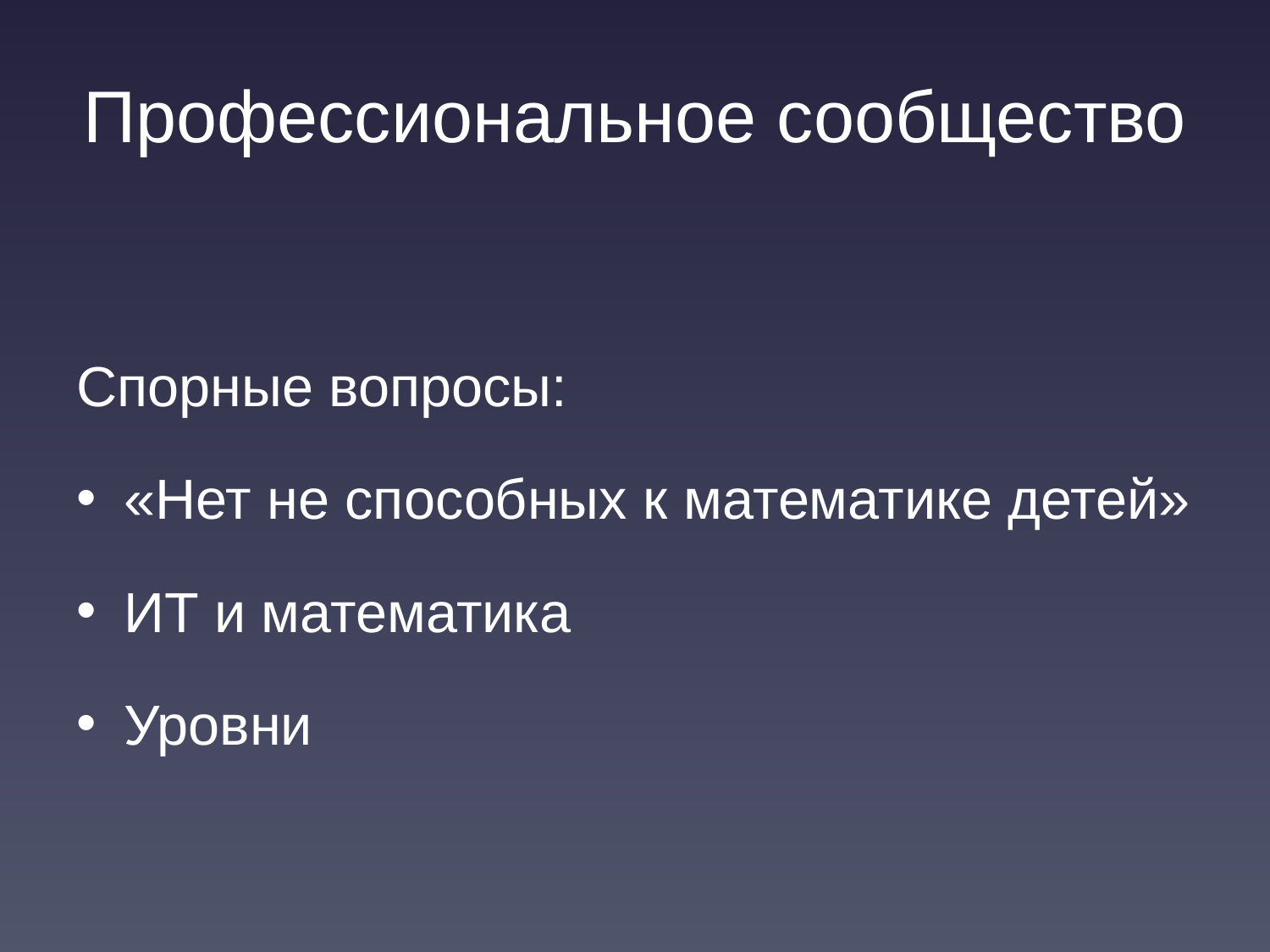

Профессиональное сообщество
Спорные вопросы:
«Нет не способных к математике детей»
ИТ и математика
Уровни